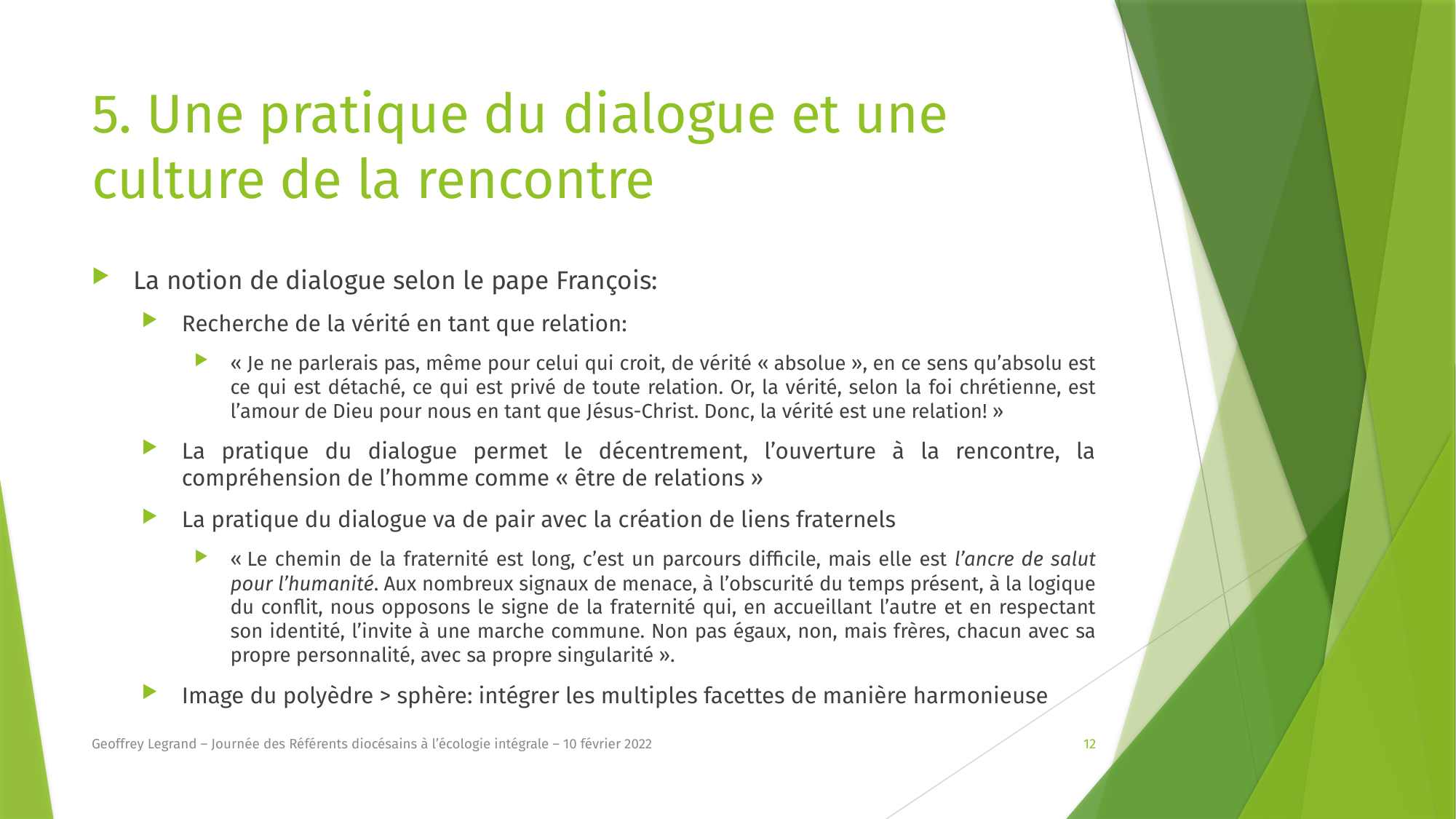

# 5. Une pratique du dialogue et une culture de la rencontre
La notion de dialogue selon le pape François:
Recherche de la vérité en tant que relation:
« Je ne parlerais pas, même pour celui qui croit, de vérité « absolue », en ce sens qu’absolu est ce qui est détaché, ce qui est privé de toute relation. Or, la vérité, selon la foi chrétienne, est l’amour de Dieu pour nous en tant que Jésus-Christ. Donc, la vérité est une relation! »
La pratique du dialogue permet le décentrement, l’ouverture à la rencontre, la compréhension de l’homme comme « être de relations »
La pratique du dialogue va de pair avec la création de liens fraternels
« Le chemin de la fraternité est long, c’est un parcours difficile, mais elle est l’ancre de salut pour l’humanité. Aux nombreux signaux de menace, à l’obscurité du temps présent, à la logique du conflit, nous opposons le signe de la fraternité qui, en accueillant l’autre et en respectant son identité, l’invite à une marche commune. Non pas égaux, non, mais frères, chacun avec sa propre personnalité, avec sa propre singularité ».
Image du polyèdre > sphère: intégrer les multiples facettes de manière harmonieuse

Geoffrey Legrand – Journée des Référents diocésains à l’écologie intégrale – 10 février 2022
12